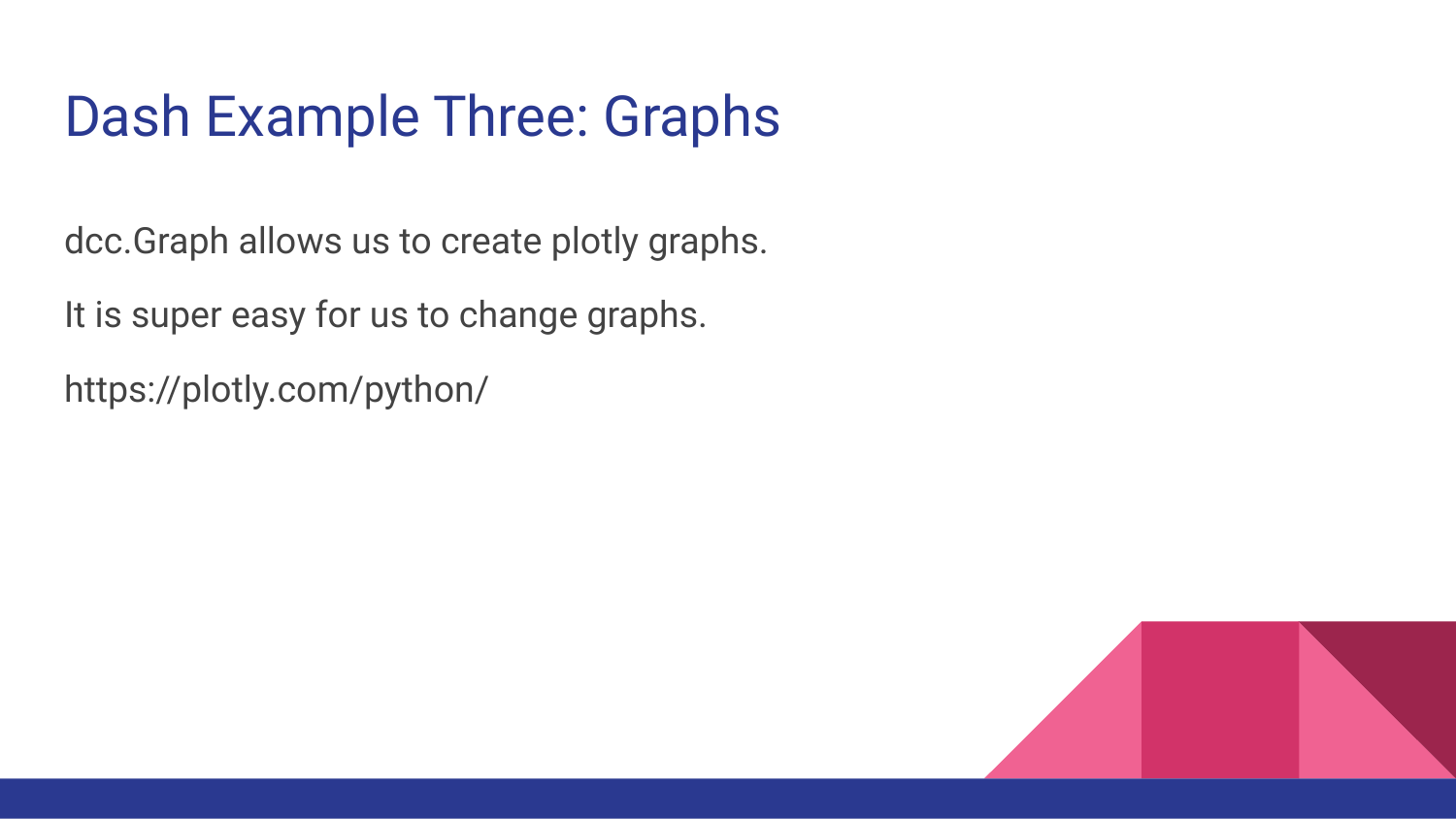

# Dash Example Three: Graphs
dcc.Graph allows us to create plotly graphs.
It is super easy for us to change graphs.
https://plotly.com/python/